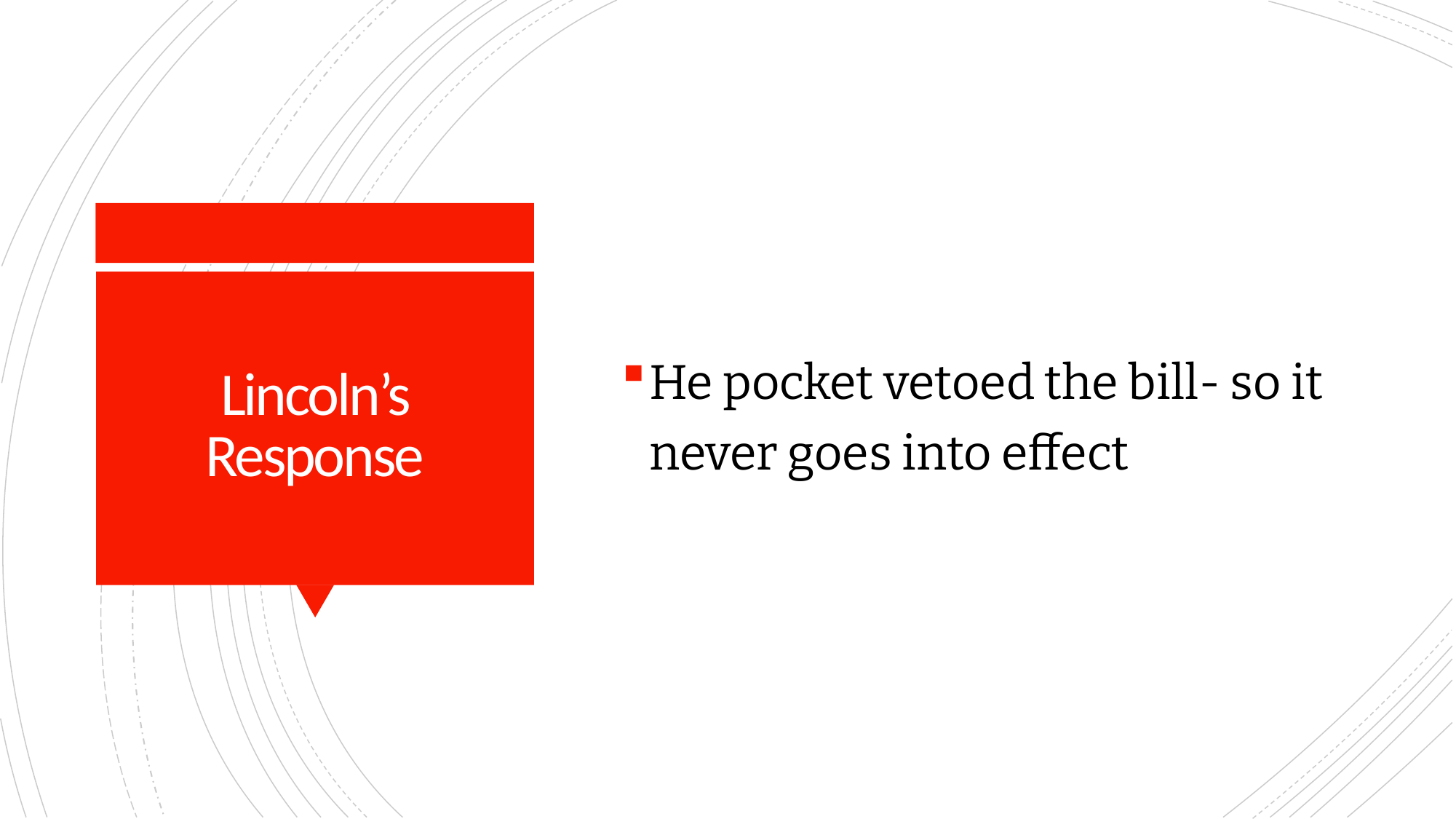

He pocket vetoed the bill- so it never goes into effect
# Lincoln’s Response